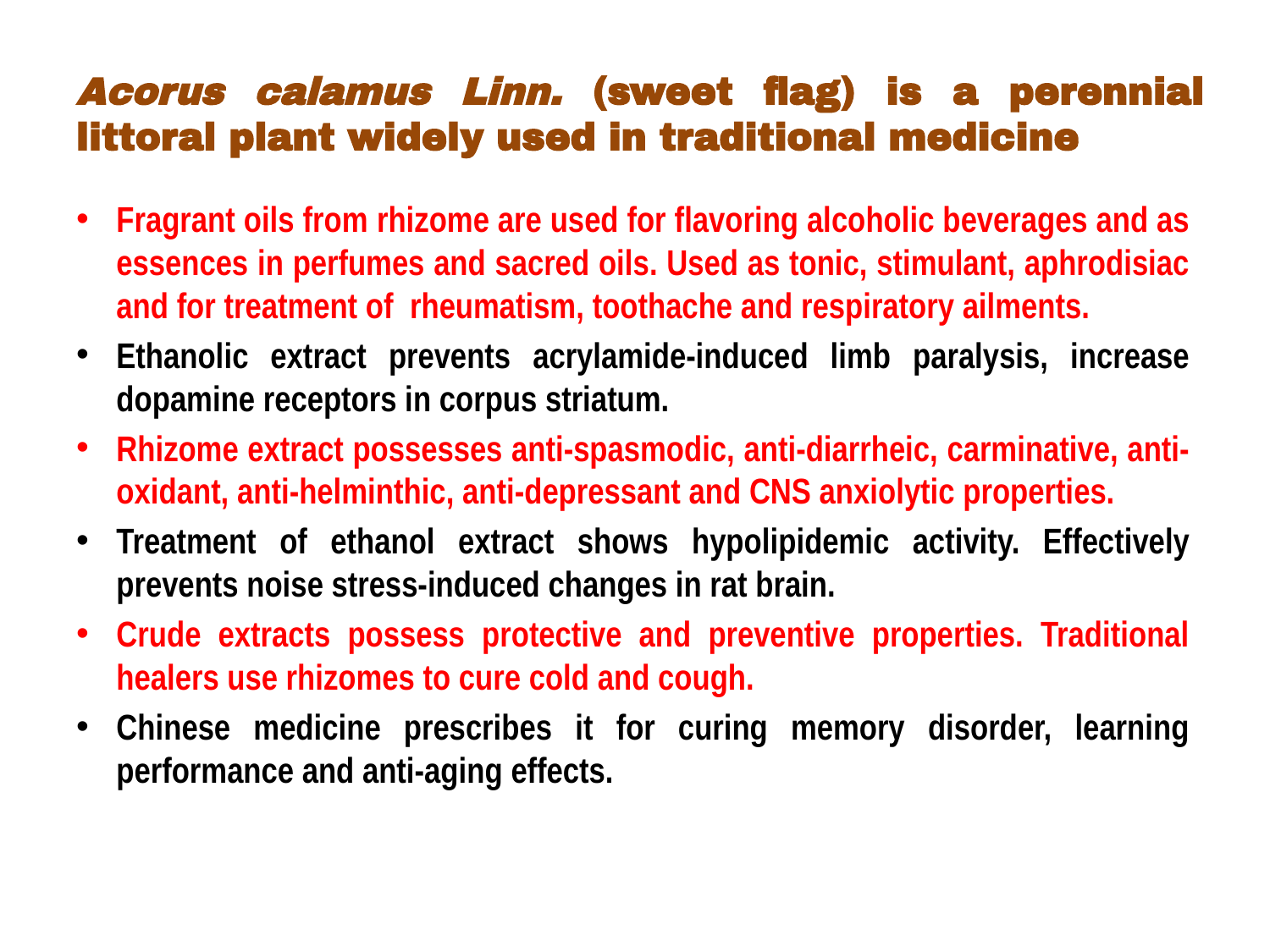

# Acorus calamus Linn. (sweet flag) is a perennial littoral plant widely used in traditional medicine
Fragrant oils from rhizome are used for flavoring alcoholic beverages and as essences in perfumes and sacred oils. Used as tonic, stimulant, aphrodisiac and for treatment of  rheumatism, toothache and respiratory ailments.
Ethanolic extract prevents acrylamide-induced limb paralysis, increase dopamine receptors in corpus striatum.
Rhizome extract possesses anti-spasmodic, anti-diarrheic, carminative, anti-oxidant, anti-helminthic, anti-depressant and CNS anxiolytic properties.
Treatment of ethanol extract shows hypolipidemic activity. Effectively prevents noise stress-induced changes in rat brain.
Crude extracts possess protective and preventive properties. Traditional healers use rhizomes to cure cold and cough.
Chinese medicine prescribes it for curing memory disorder, learning performance and anti-aging effects.